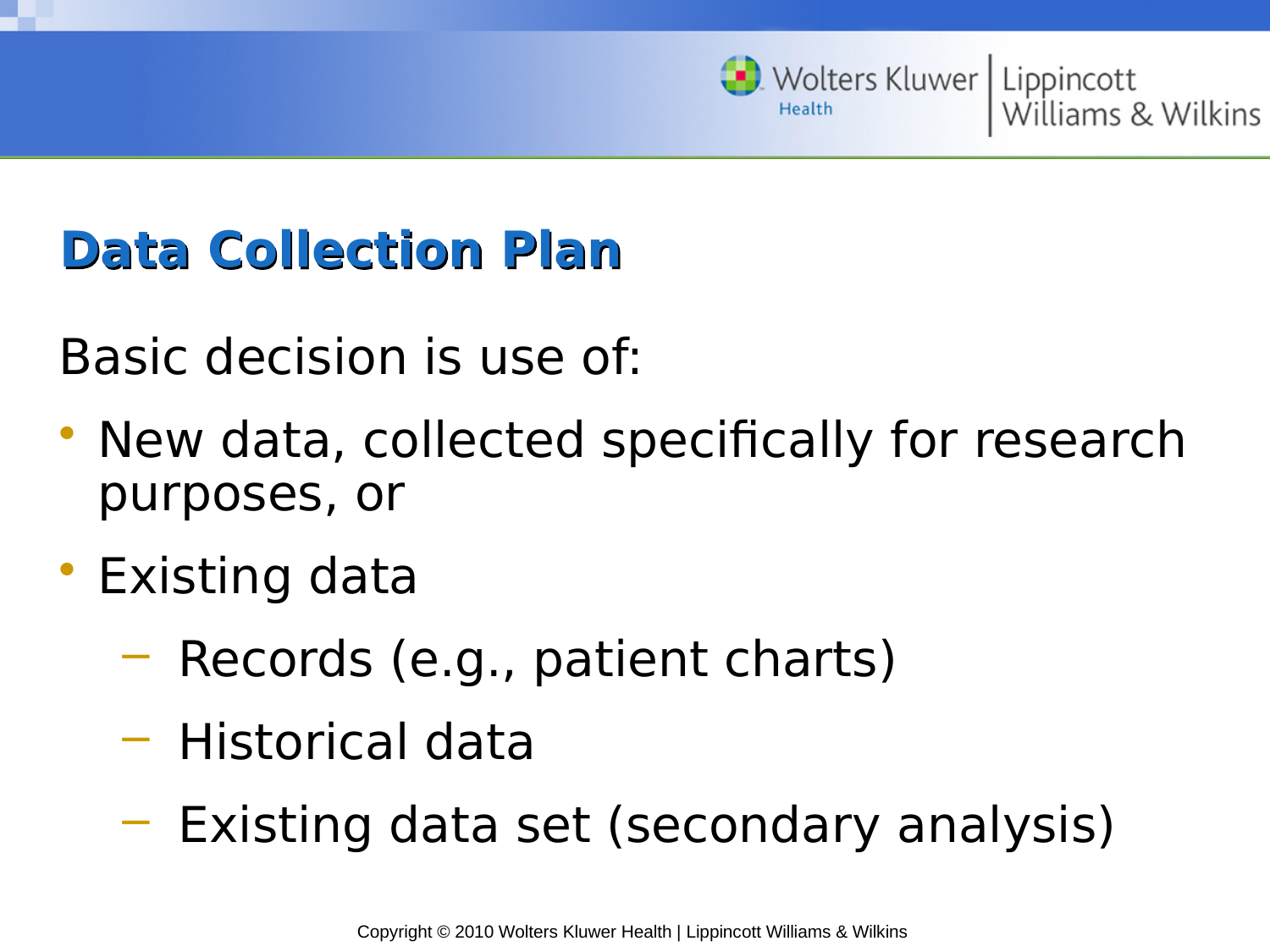

# Data Collection Plan
Basic decision is use of:
New data, collected specifically for research purposes, or
Existing data
Records (e.g., patient charts)
Historical data
Existing data set (secondary analysis)